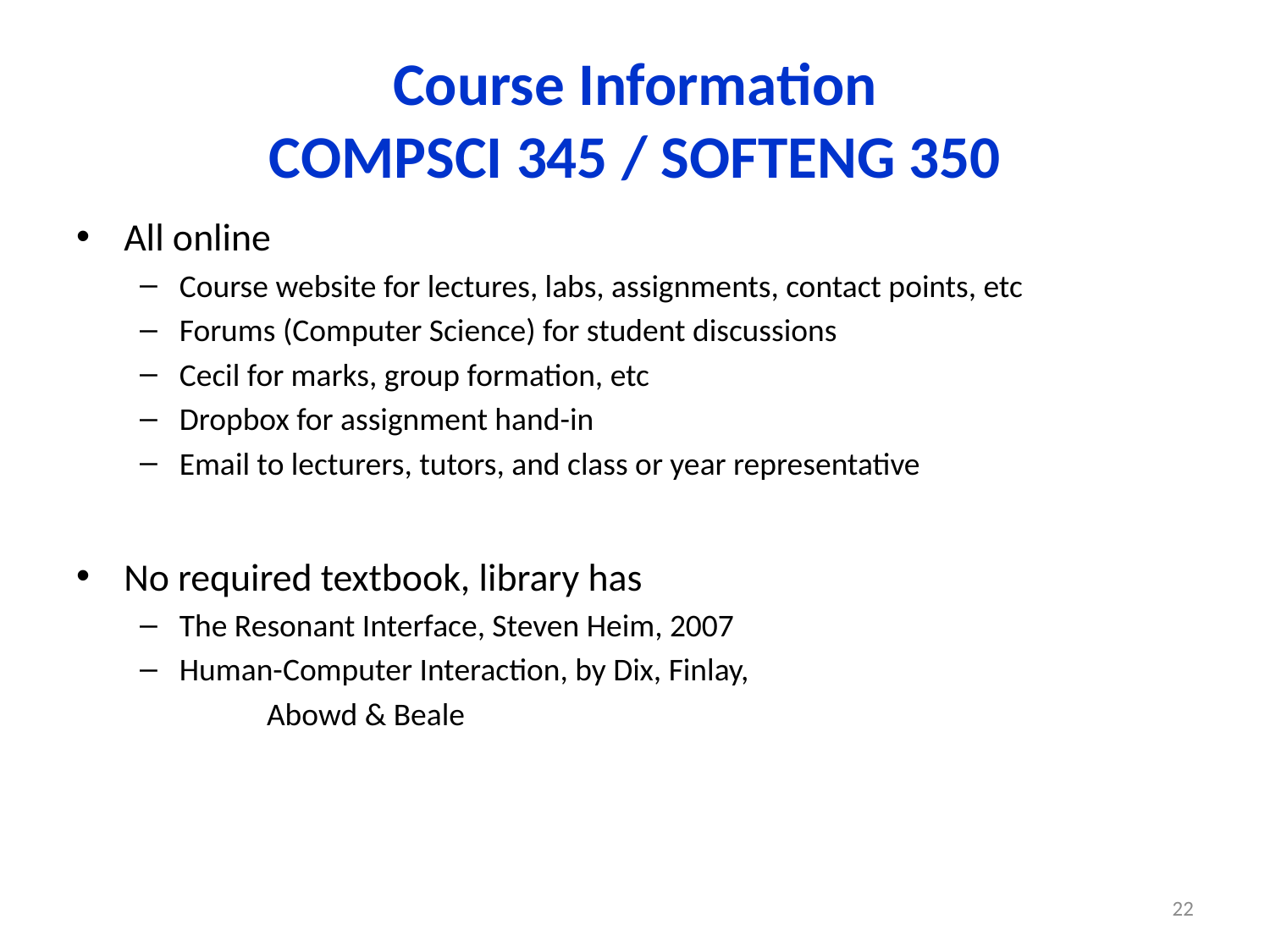

# Course Information COMPSCI 345 / SOFTENG 350
All online
Course website for lectures, labs, assignments, contact points, etc
Forums (Computer Science) for student discussions
Cecil for marks, group formation, etc
Dropbox for assignment hand-in
Email to lecturers, tutors, and class or year representative

No required textbook, library has
The Resonant Interface, Steven Heim, 2007
Human-Computer Interaction, by Dix, Finlay,
	Abowd & Beale
22